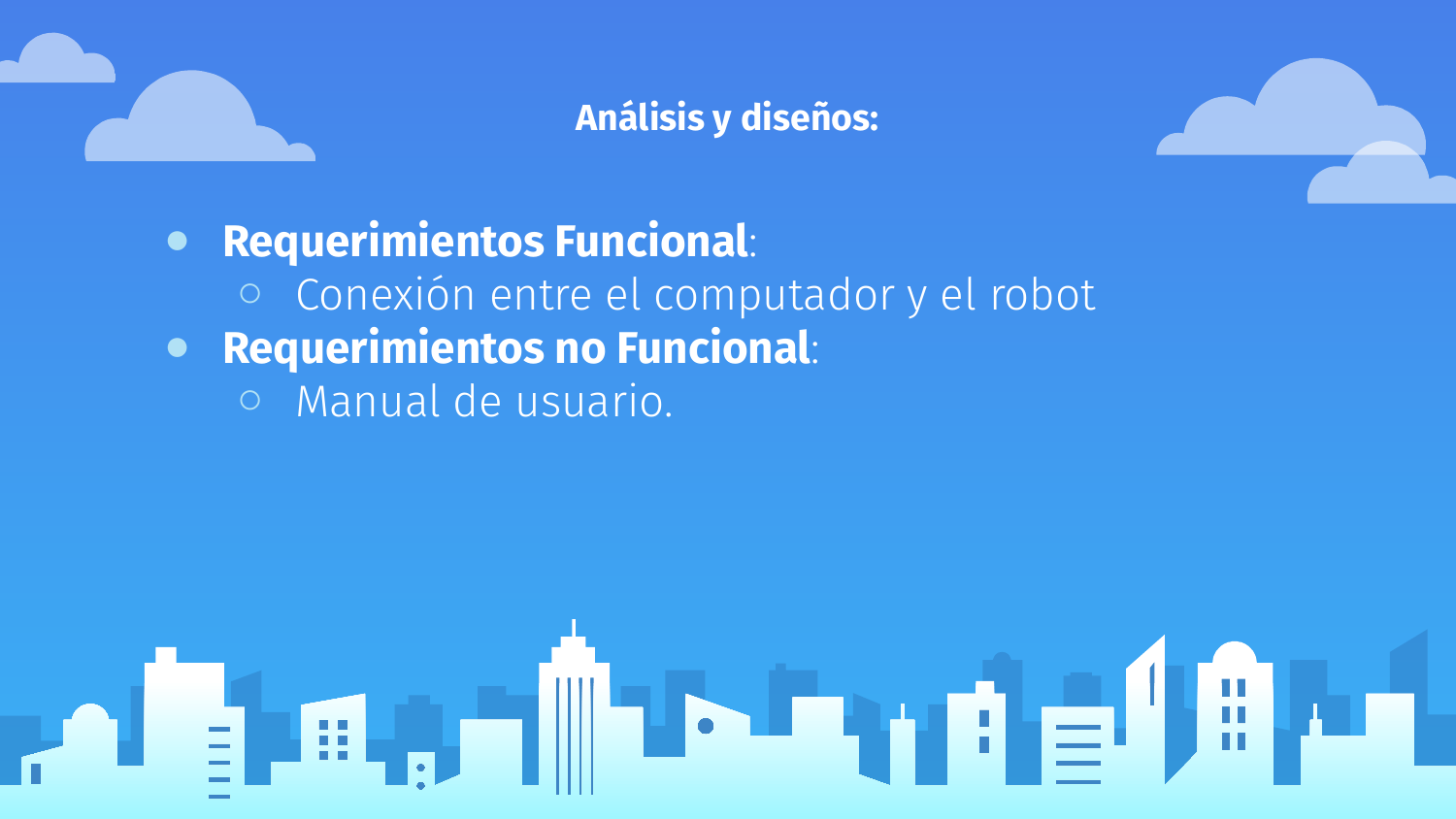

# Análisis y diseños:
Requerimientos Funcional:
Conexión entre el computador y el robot
Requerimientos no Funcional:
Manual de usuario.